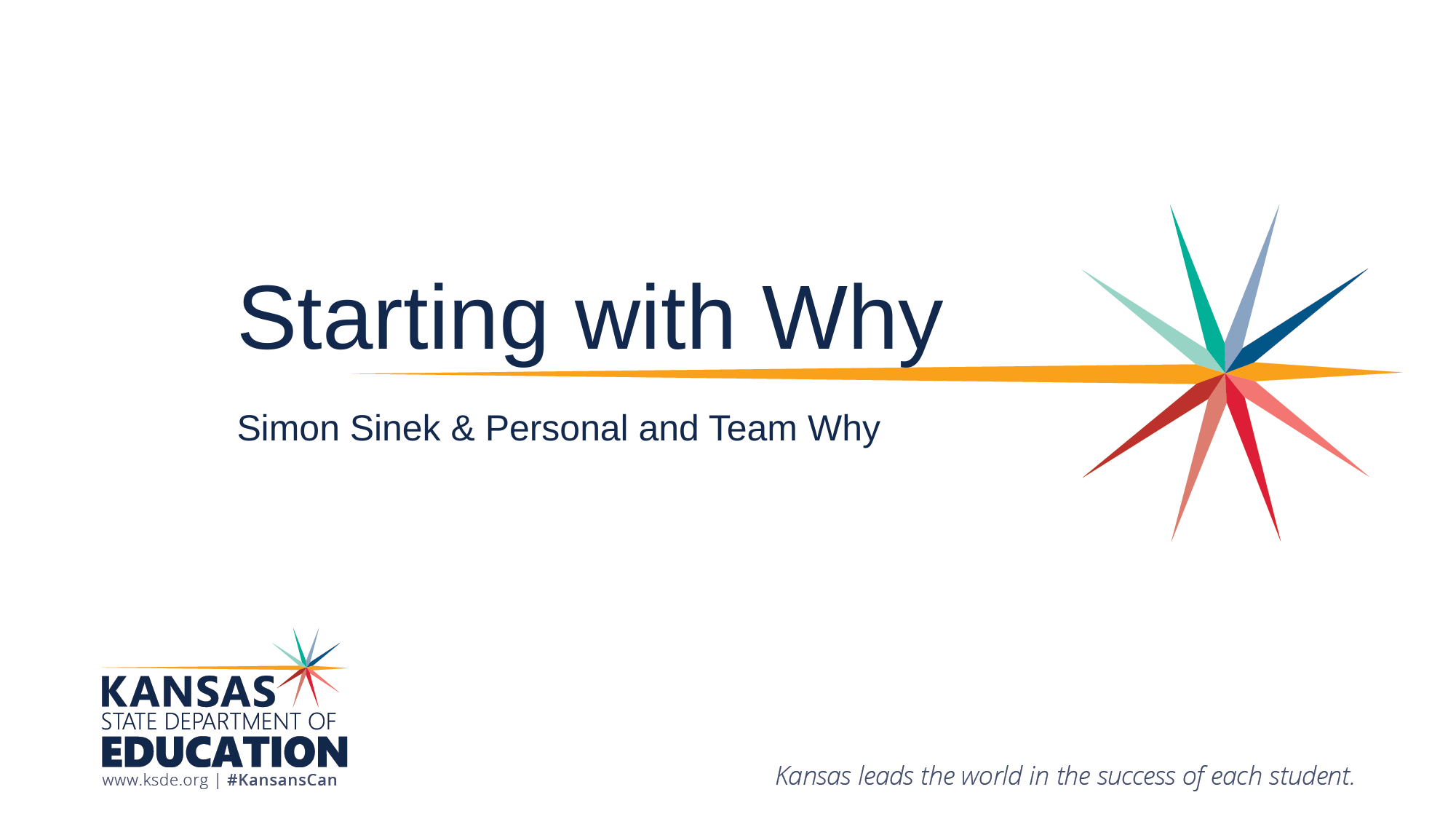

# Starting with Why
Simon Sinek & Personal and Team Why